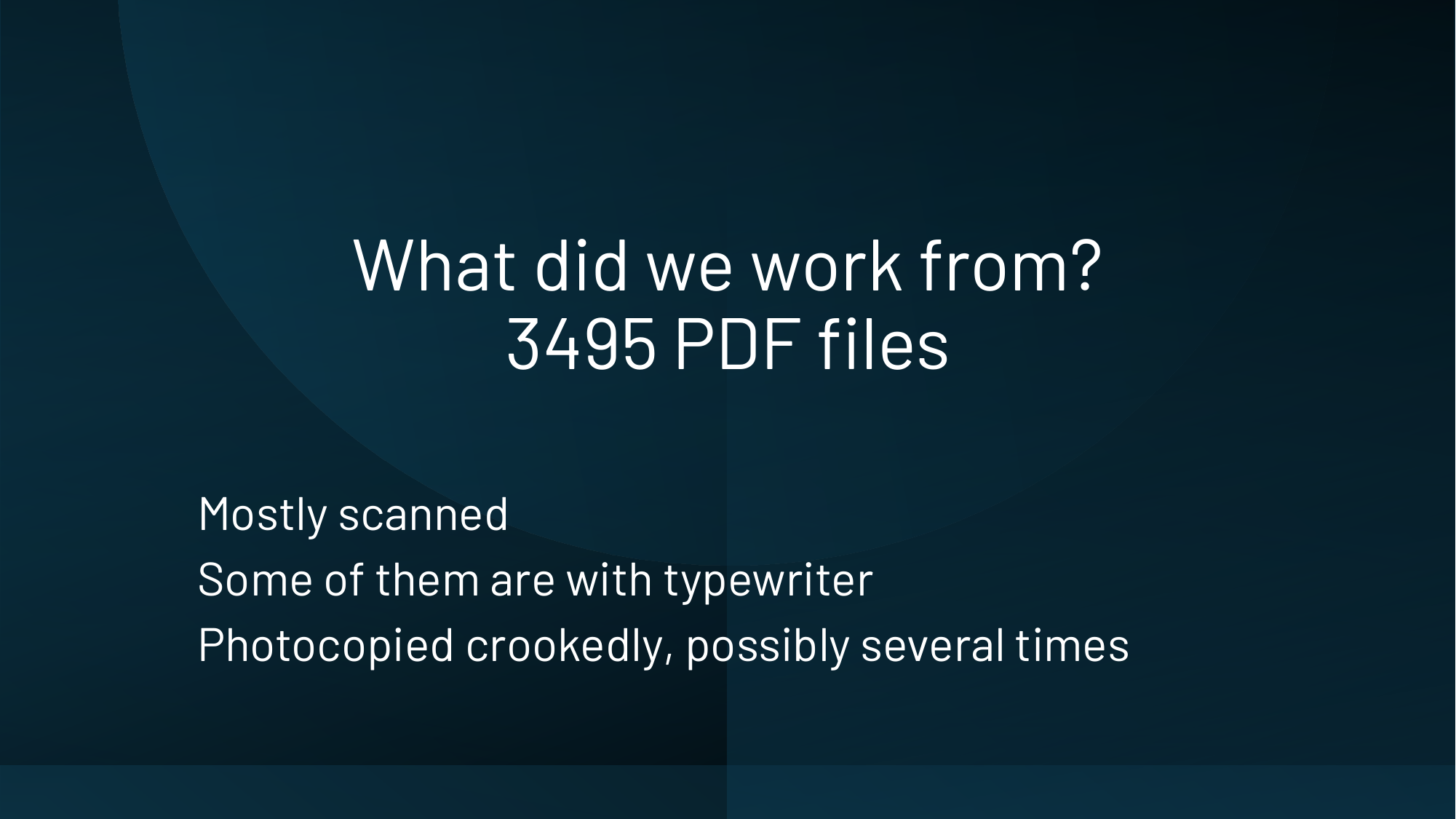

# What did we work from? 3495 PDF files
Mostly scanned
Some of them are with typewriter
Photocopied crookedly, possibly several times